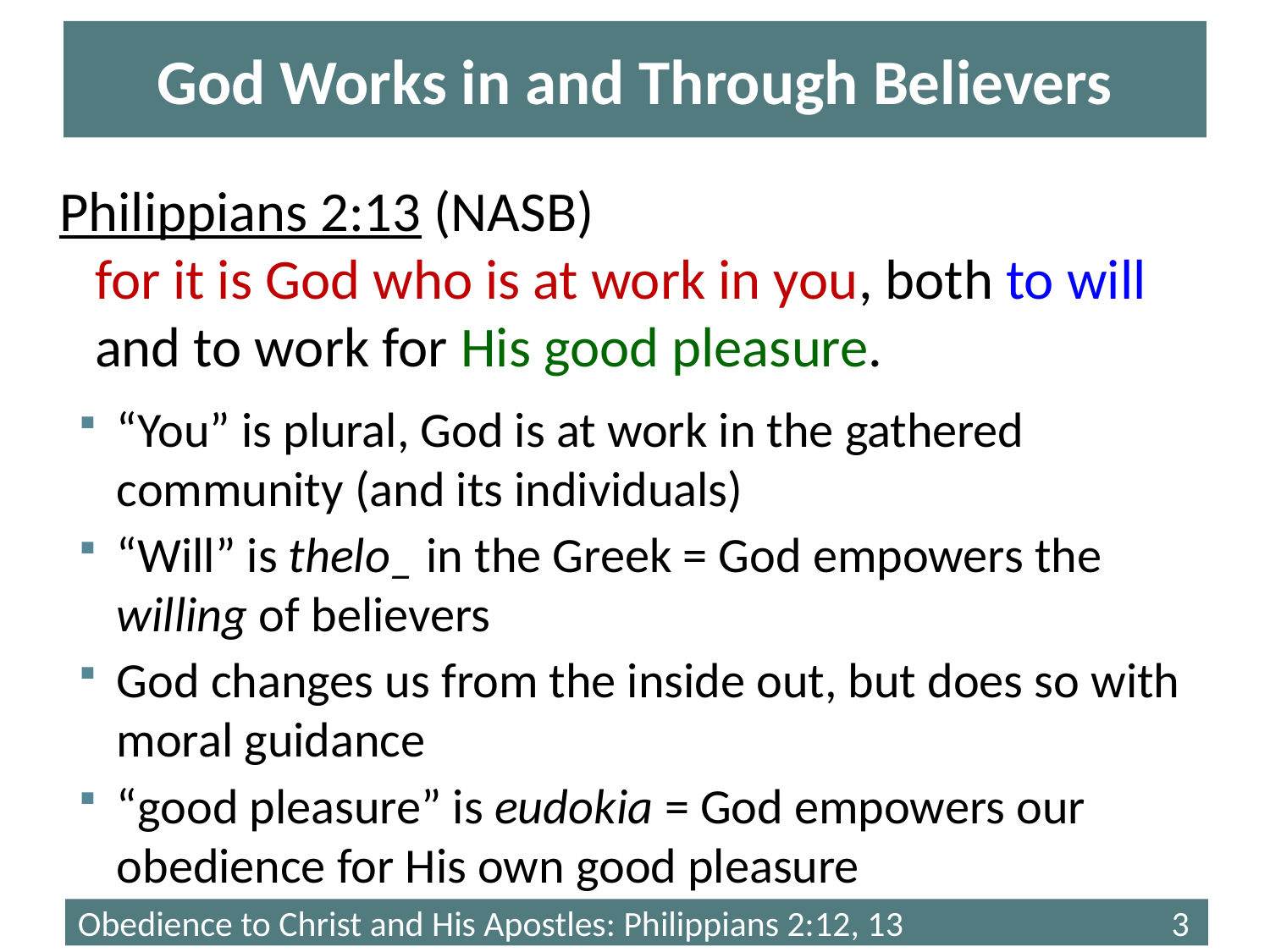

# God Works in and Through Believers
Philippians 2:13 (NASB)
	for it is God who is at work in you, both to will and to work for His good pleasure.

“You” is plural, God is at work in the gathered community (and its individuals)
“Will” is thelo_ in the Greek = God empowers the willing of believers
God changes us from the inside out, but does so with moral guidance
“good pleasure” is eudokia = God empowers our obedience for His own good pleasure